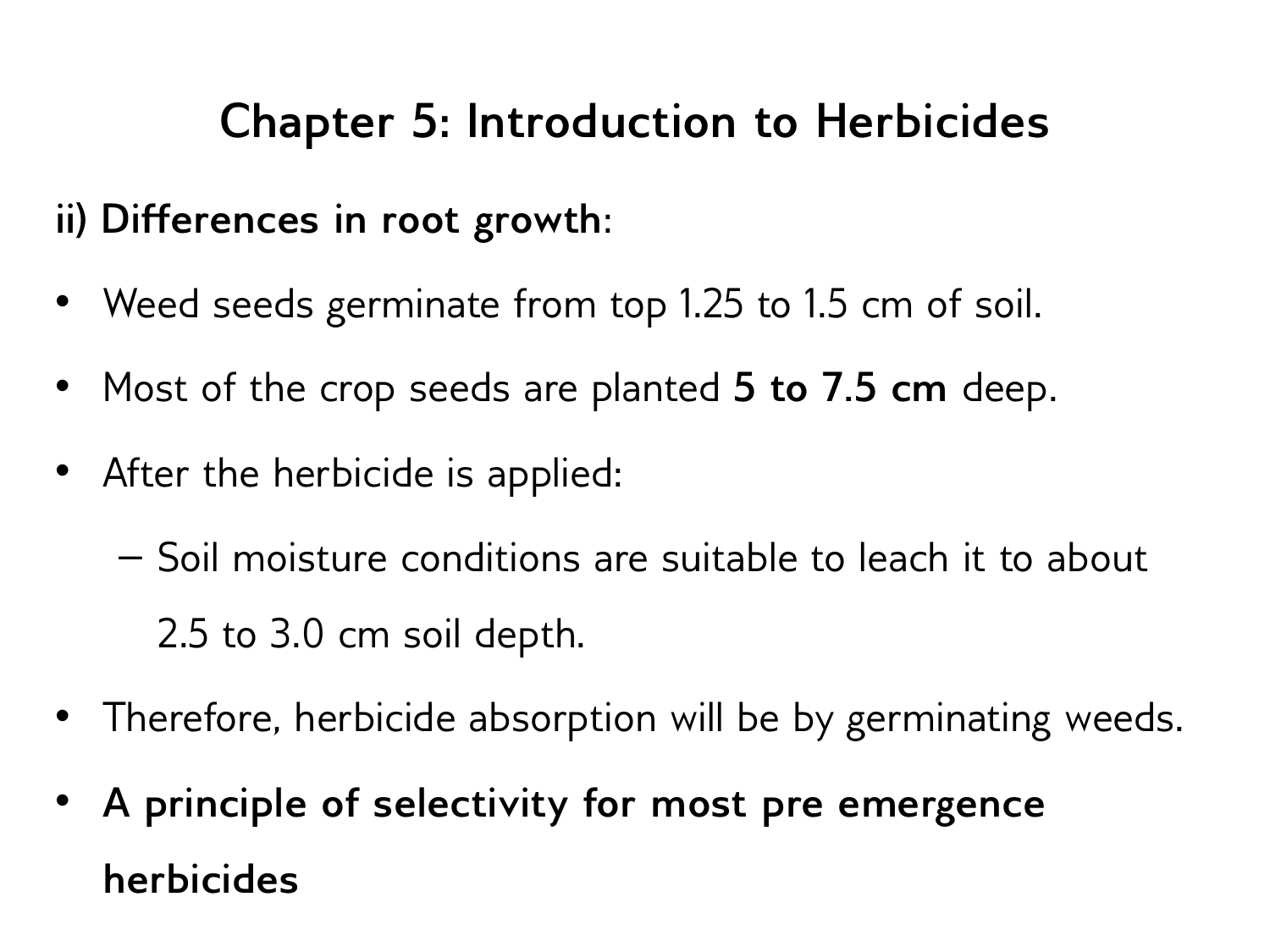

# Chapter 5: Introduction to Herbicides
ii) Differences in root growth:
Weed seeds germinate from top 1.25 to 1.5 cm of soil.
Most of the crop seeds are planted 5 to 7.5 cm deep.
After the herbicide is applied:
Soil moisture conditions are suitable to leach it to about 2.5 to 3.0 cm soil depth.
Therefore, herbicide absorption will be by germinating weeds.
A principle of selectivity for most pre emergence herbicides